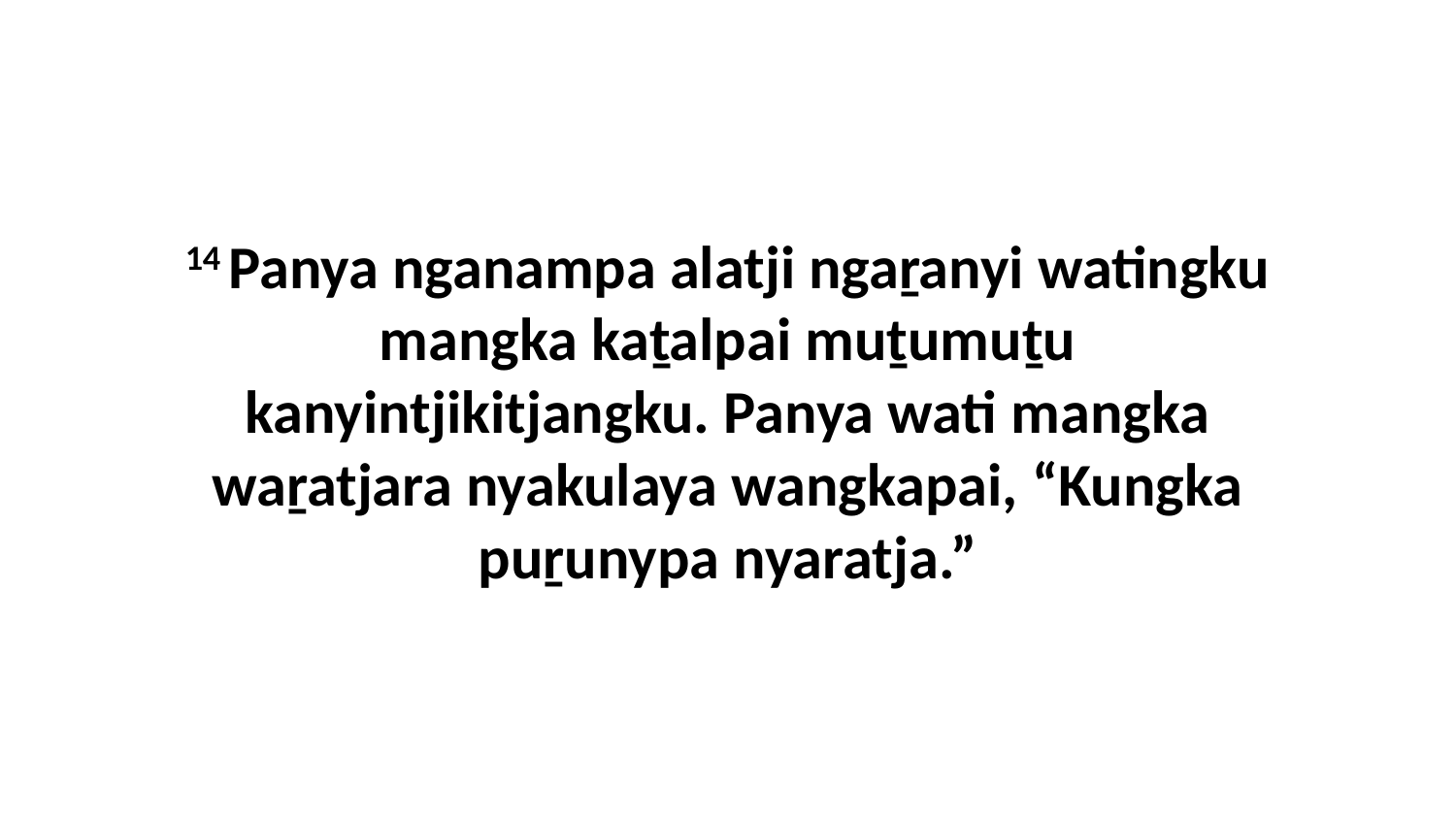

14 Panya nganampa alatji ngaṟanyi watingku mangka kaṯalpai muṯumuṯu kanyintjikitjangku. Panya wati mangka waṟatjara nyakulaya wangkapai, “Kungka puṟunypa nyaratja.”